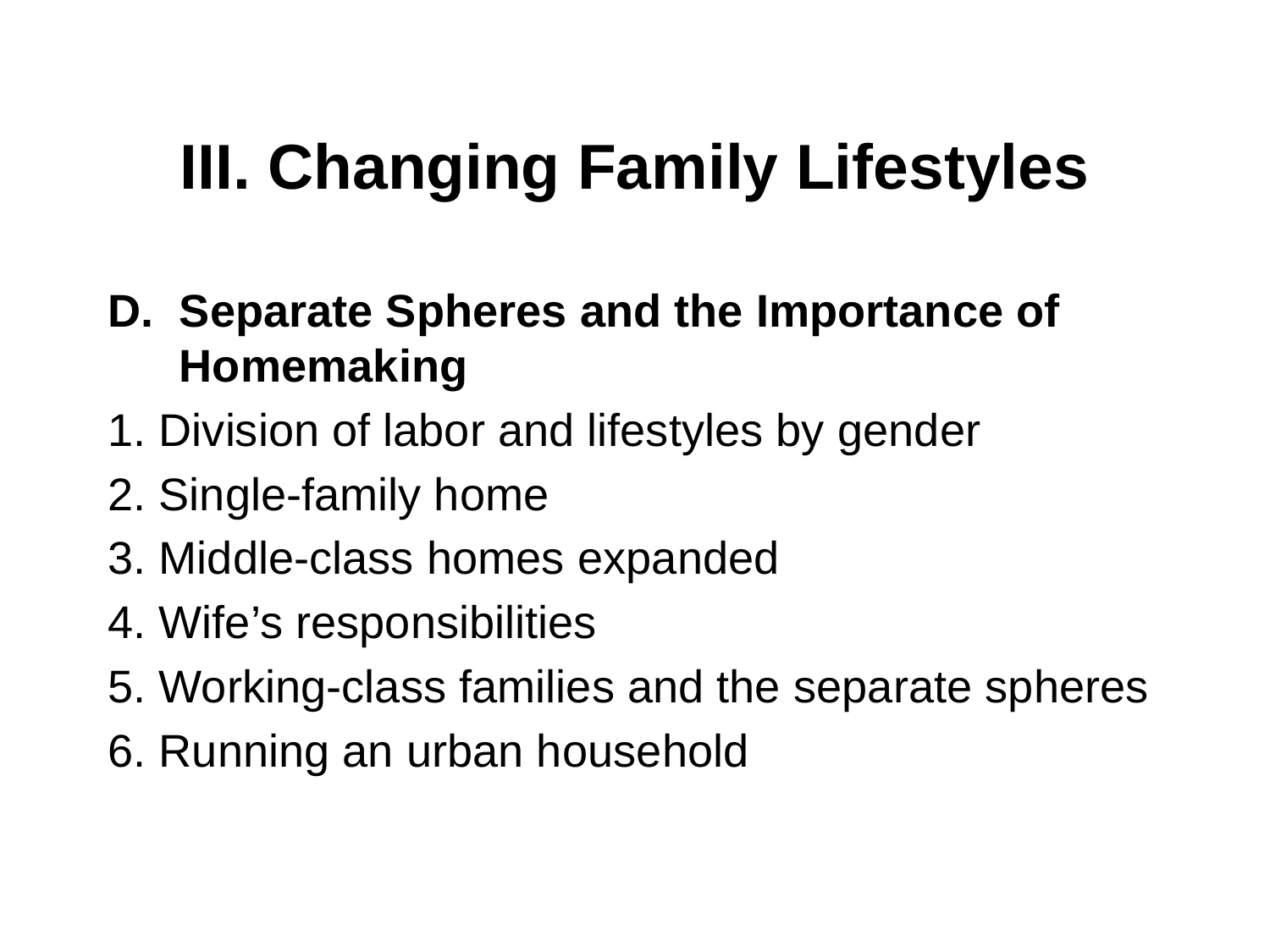

# III. Changing Family Lifestyles
Separate Spheres and the Importance of Homemaking
1. Division of labor and lifestyles by gender
2. Single-family home
3. Middle-class homes expanded
4. Wife’s responsibilities
5. Working-class families and the separate spheres
6. Running an urban household